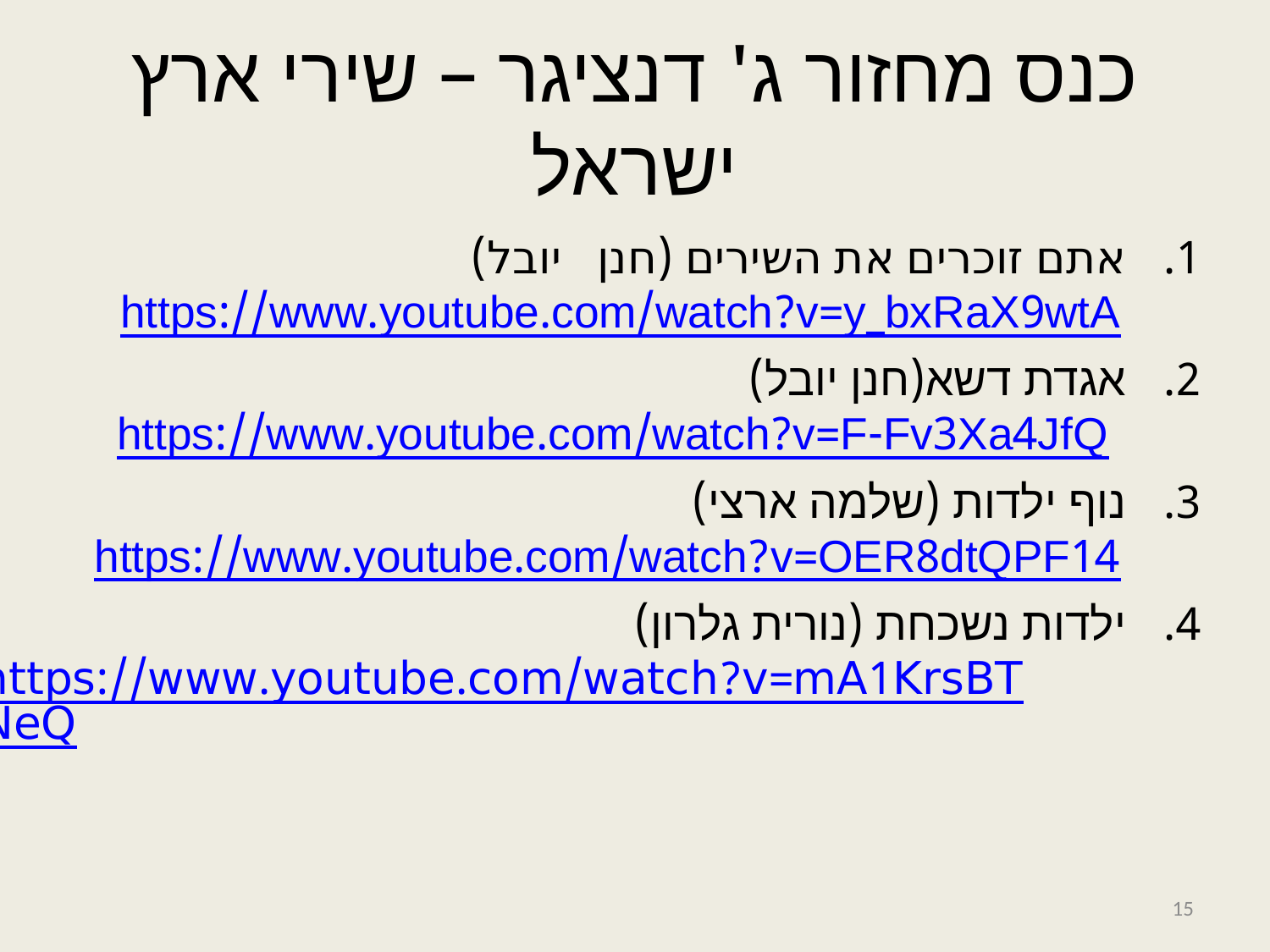

# כנס מחזור ג' דנציגר – שירי ארץ ישראל
אתם זוכרים את השירים (חנן   יובל)   
https://www.youtube.com/watch?v=y_bxRaX9wtA
אגדת דשא(חנן יובל) 
 https://www.youtube.com/watch?v=F-Fv3Xa4JfQ
נוף ילדות (שלמה ארצי)   
https://www.youtube.com/watch?v=OER8dtQPF14
ילדות נשכחת (נורית גלרון)   
https://www.youtube.com/watch?v=mA1KrsBTNeQ

15